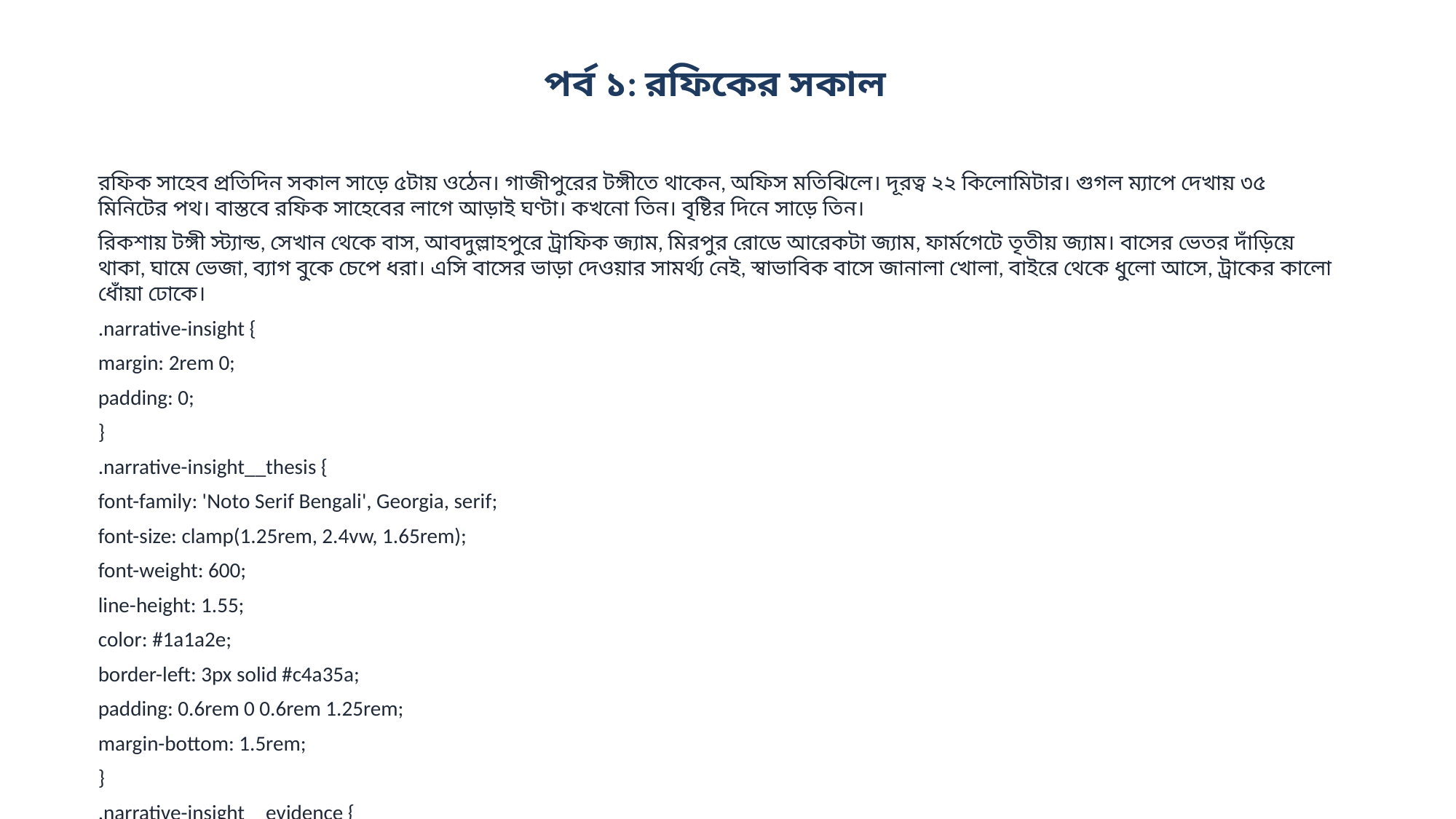

পর্ব ১: রফিকের সকাল
রফিক সাহেব প্রতিদিন সকাল সাড়ে ৫টায় ওঠেন। গাজীপুরের টঙ্গীতে থাকেন, অফিস মতিঝিলে। দূরত্ব ২২ কিলোমিটার। গুগল ম্যাপে দেখায় ৩৫ মিনিটের পথ। বাস্তবে রফিক সাহেবের লাগে আড়াই ঘণ্টা। কখনো তিন। বৃষ্টির দিনে সাড়ে তিন।
রিকশায় টঙ্গী স্ট্যান্ড, সেখান থেকে বাস, আবদুল্লাহপুরে ট্রাফিক জ্যাম, মিরপুর রোডে আরেকটা জ্যাম, ফার্মগেটে তৃতীয় জ্যাম। বাসের ভেতর দাঁড়িয়ে থাকা, ঘামে ভেজা, ব্যাগ বুকে চেপে ধরা। এসি বাসের ভাড়া দেওয়ার সামর্থ্য নেই, স্বাভাবিক বাসে জানালা খোলা, বাইরে থেকে ধুলো আসে, ট্রাকের কালো ধোঁয়া ঢোকে।
.narrative-insight {
margin: 2rem 0;
padding: 0;
}
.narrative-insight__thesis {
font-family: 'Noto Serif Bengali', Georgia, serif;
font-size: clamp(1.25rem, 2.4vw, 1.65rem);
font-weight: 600;
line-height: 1.55;
color: #1a1a2e;
border-left: 3px solid #c4a35a;
padding: 0.6rem 0 0.6rem 1.25rem;
margin-bottom: 1.5rem;
}
.narrative-insight__evidence {
display: grid;
grid-template-columns: repeat(3, 1fr);
gap: 0;
border-top: 1px solid #e5e1d8;
border-bottom: 1px solid #e5e1d8;
}
.narrative-insight__point {
padding: 1rem 1.1rem;
border-right: 1px solid #e5e1d8;
}
.narrative-insight__point:last-child {
border-right: none;
}
.narrative-insight__value {
font-family: 'Noto Sans Bengali', system-ui, sans-serif;
font-size: 1.65rem;
font-weight: 800;
color: #1a5276;
line-height: 1.2;
margin-bottom: 0.3rem;
...